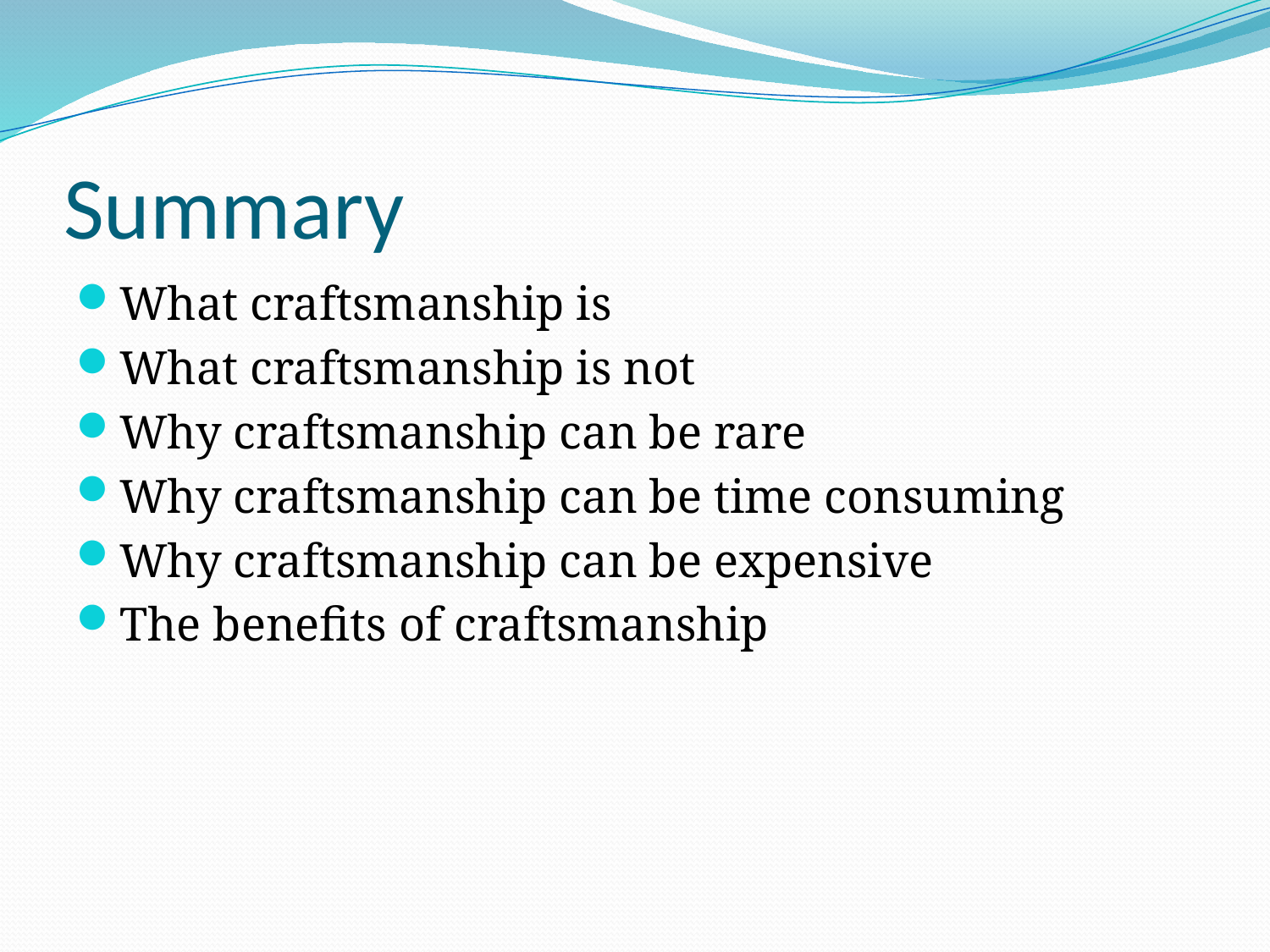

# Summary
What craftsmanship is
What craftsmanship is not
Why craftsmanship can be rare
Why craftsmanship can be time consuming
Why craftsmanship can be expensive
The benefits of craftsmanship